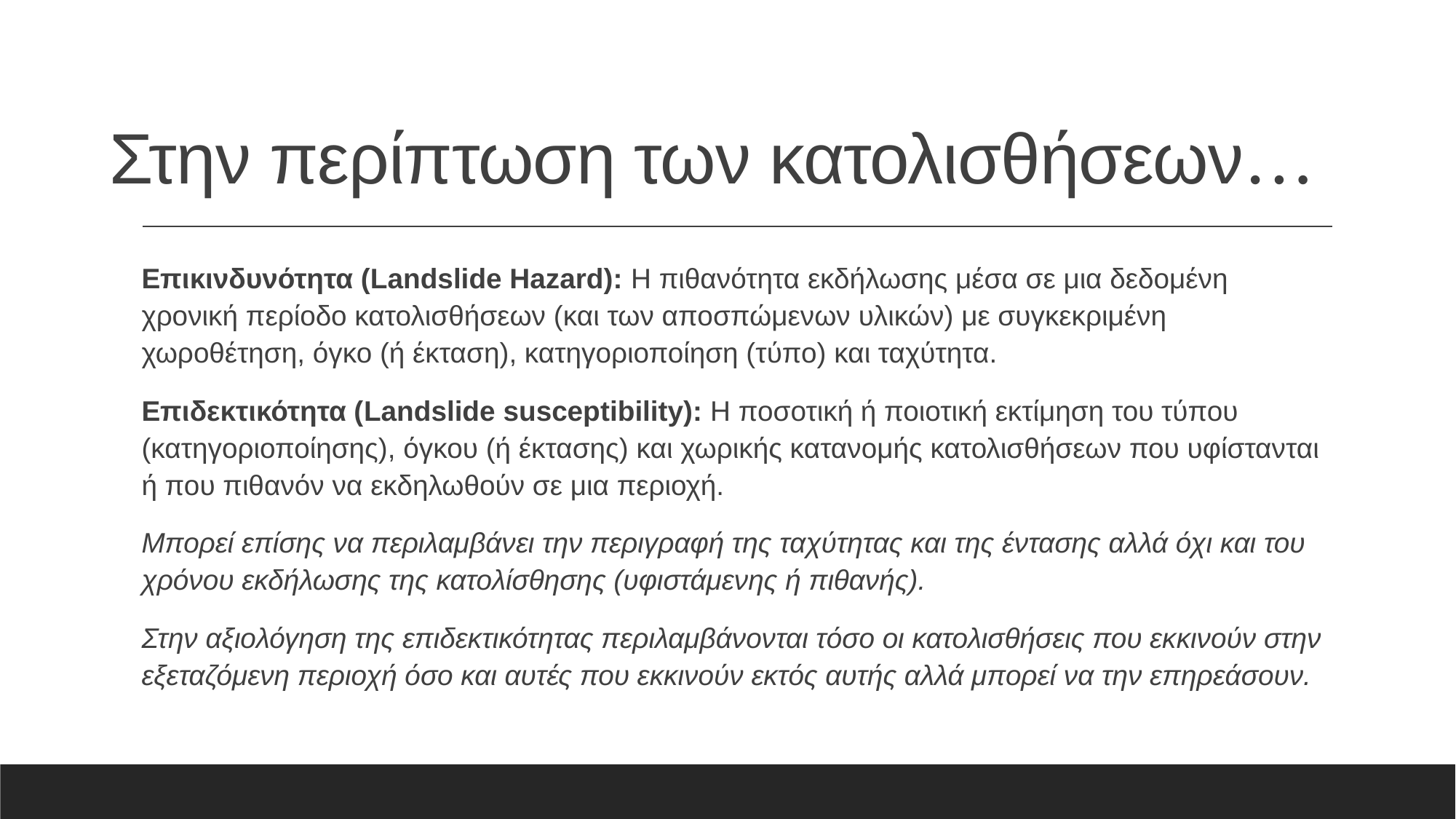

# Στην περίπτωση των κατολισθήσεων…
Επικινδυνότητα (Landslide Hazard): Η πιθανότητα εκδήλωσης μέσα σε μια δεδομένη χρονική περίοδο κατολισθήσεων (και των αποσπώμενων υλικών) με συγκεκριμένη χωροθέτηση, όγκο (ή έκταση), κατηγοριοποίηση (τύπο) και ταχύτητα.
Επιδεκτικότητα (Landslide susceptibility): Η ποσοτική ή ποιοτική εκτίμηση του τύπου (κατηγοριοποίησης), όγκου (ή έκτασης) και χωρικής κατανομής κατολισθήσεων που υφίστανται ή που πιθανόν να εκδηλωθούν σε μια περιοχή.
Μπορεί επίσης να περιλαμβάνει την περιγραφή της ταχύτητας και της έντασης αλλά όχι και του χρόνου εκδήλωσης της κατολίσθησης (υφιστάμενης ή πιθανής).
Στην αξιολόγηση της επιδεκτικότητας περιλαμβάνονται τόσο οι κατολισθήσεις που εκκινούν στην εξεταζόμενη περιοχή όσο και αυτές που εκκινούν εκτός αυτής αλλά μπορεί να την επηρεάσουν.